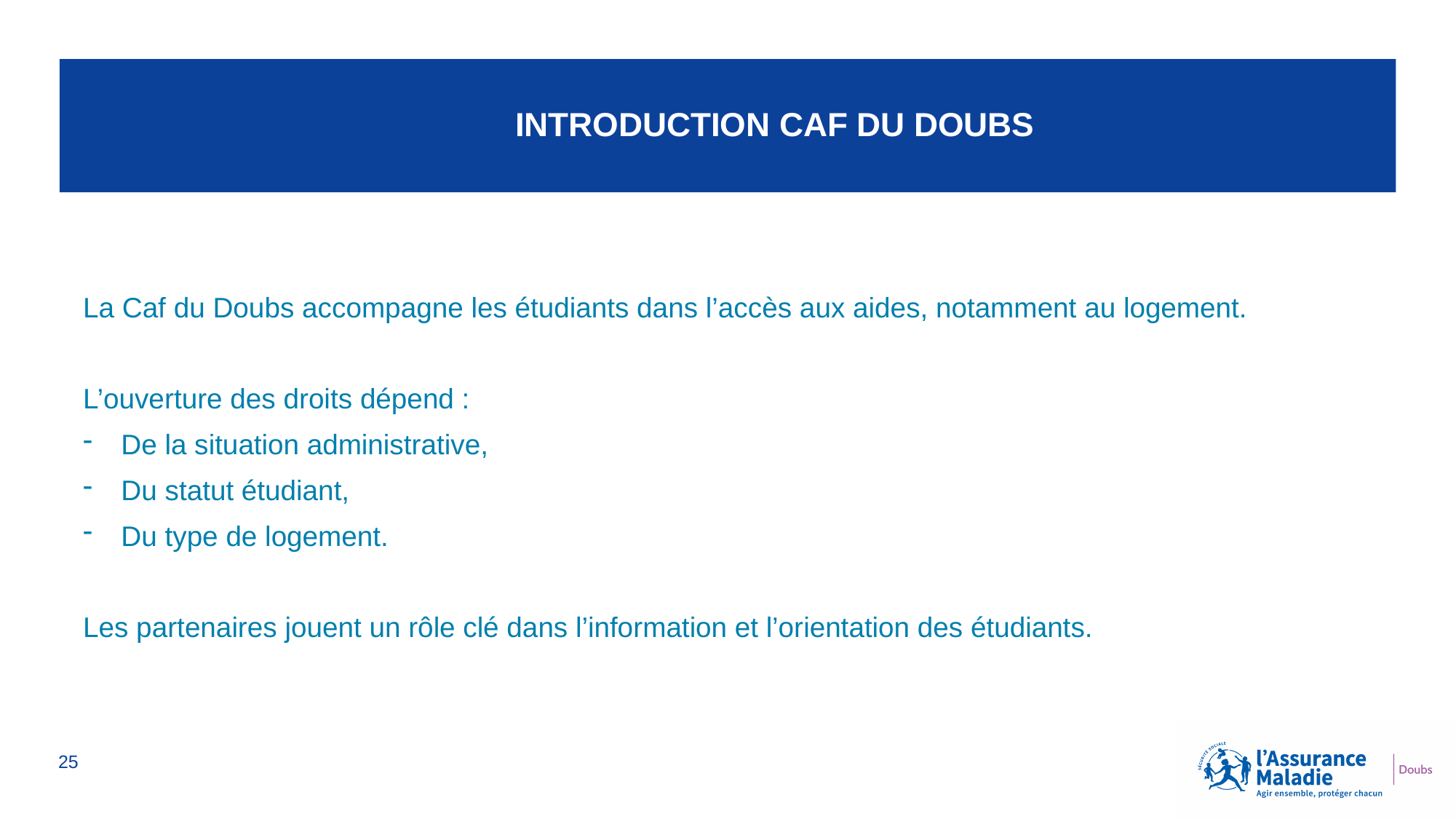

# INTRODUCTION Caf du Doubs
La Caf du Doubs accompagne les étudiants dans l’accès aux aides, notamment au logement.

L’ouverture des droits dépend :
De la situation administrative,
Du statut étudiant,
Du type de logement.

Les partenaires jouent un rôle clé dans l’information et l’orientation des étudiants.

25